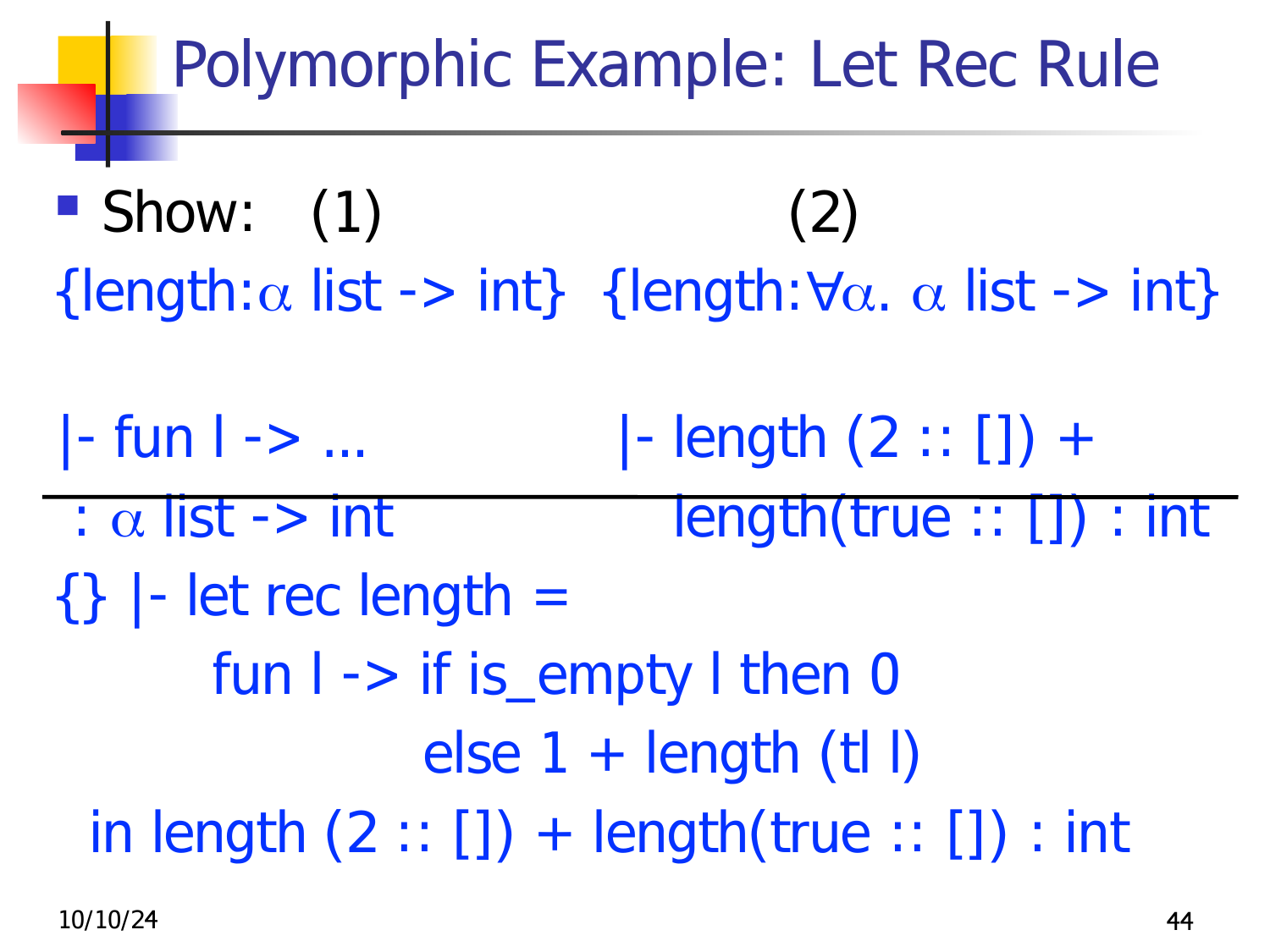

# Polymorphic Example: Let Rec Rule
Show:   (1)                       (2)
{length:α list -> int}  {length:  α. α list -> int}
|- fun l -> …              |- length (2 :: []) +
 : α list -> int                length(true :: []) : int
{} |- let rec length =
         fun l -> if is_empty l then 0
                     else 1 + length (tl l)
  in length (2 :: []) + length(true :: []) : int
A
10/10/24
44